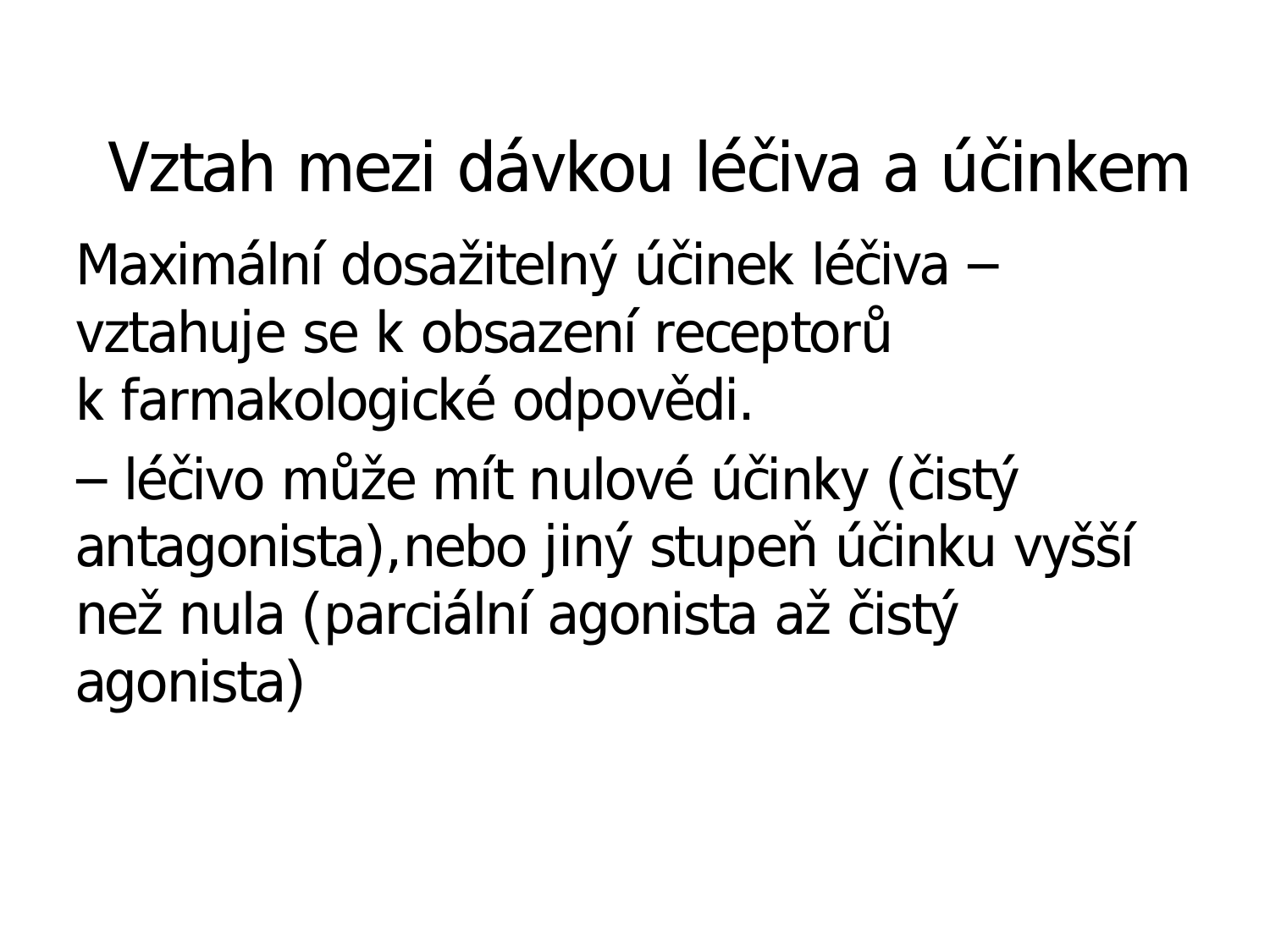

# Vztah mezi dávkou léčiva a účinkem
Maximální dosažitelný účinek léčiva – vztahuje se k obsazení receptorů k farmakologické odpovědi.
– léčivo může mít nulové účinky (čistý antagonista),nebo jiný stupeň účinku vyšší než nula (parciální agonista až čistý agonista)